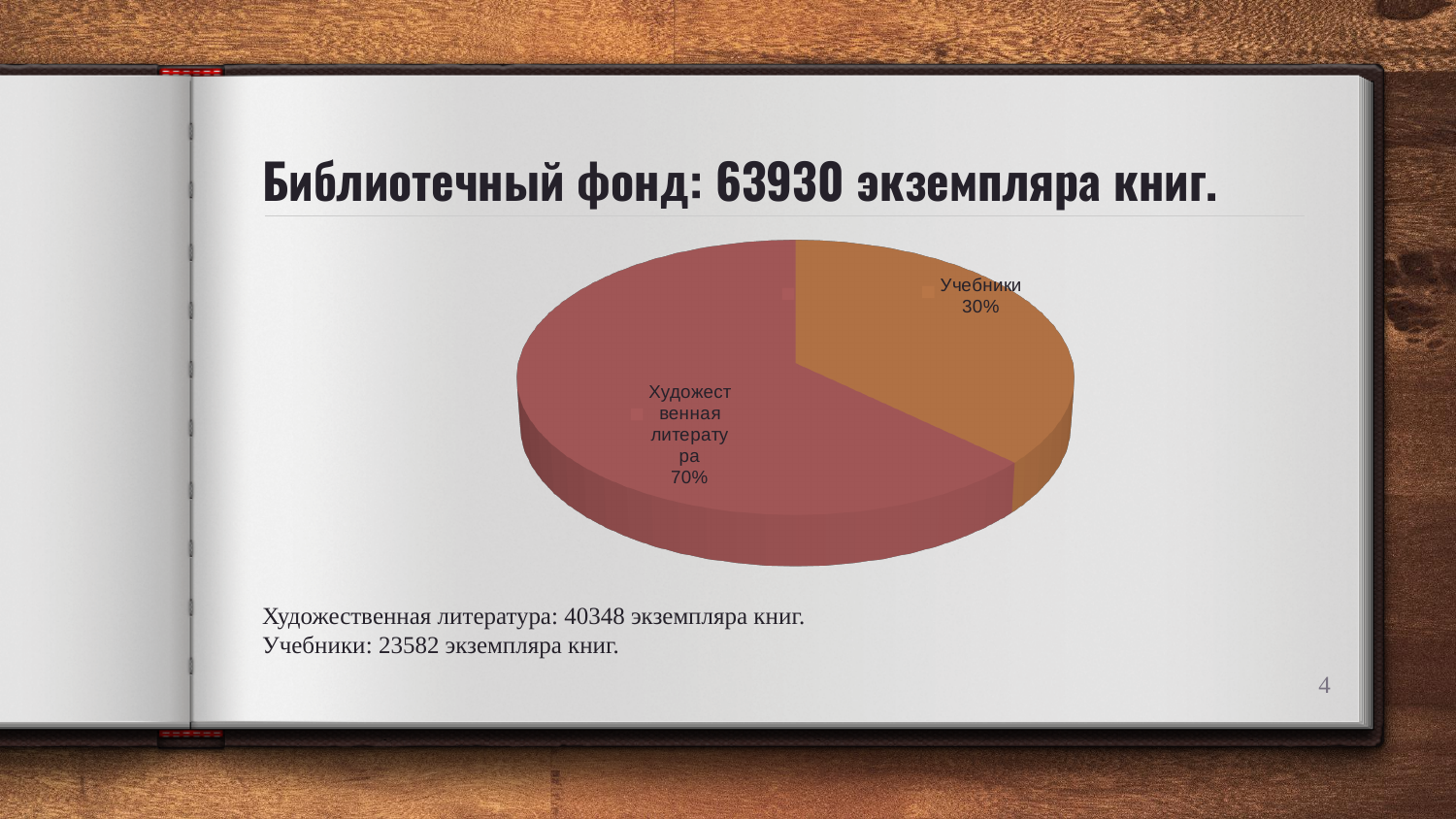

# Библиотечный фонд: 63930 экземпляра книг.

[unsupported chart]

Художественная литература: 40348 экземпляра книг.
Учебники: 23582 экземпляра книг.

4